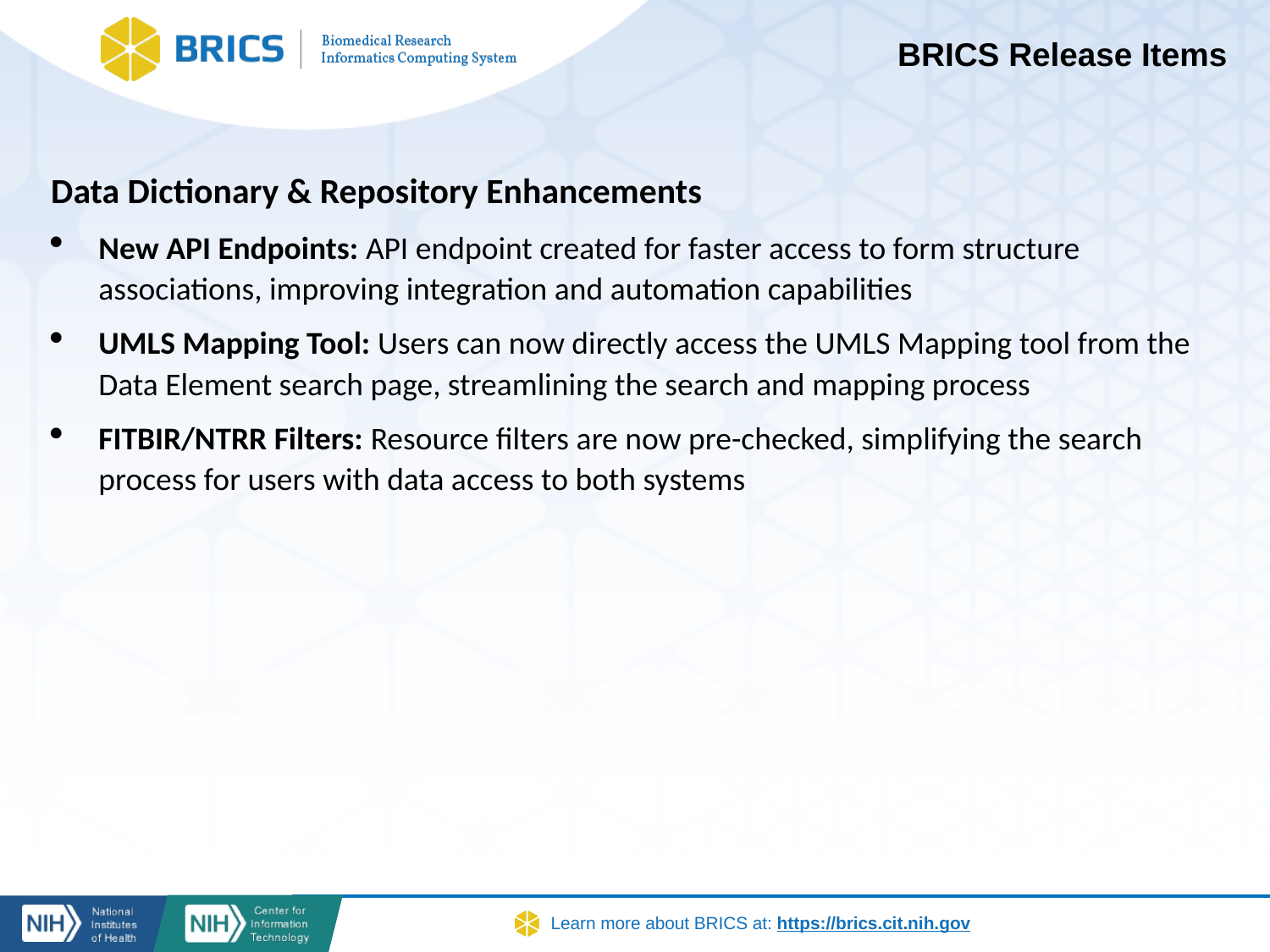

# BRICS Release Items
Data Dictionary & Repository Enhancements
New API Endpoints: API endpoint created for faster access to form structure associations, improving integration and automation capabilities
UMLS Mapping Tool: Users can now directly access the UMLS Mapping tool from the Data Element search page, streamlining the search and mapping process
FITBIR/NTRR Filters: Resource filters are now pre-checked, simplifying the search process for users with data access to both systems